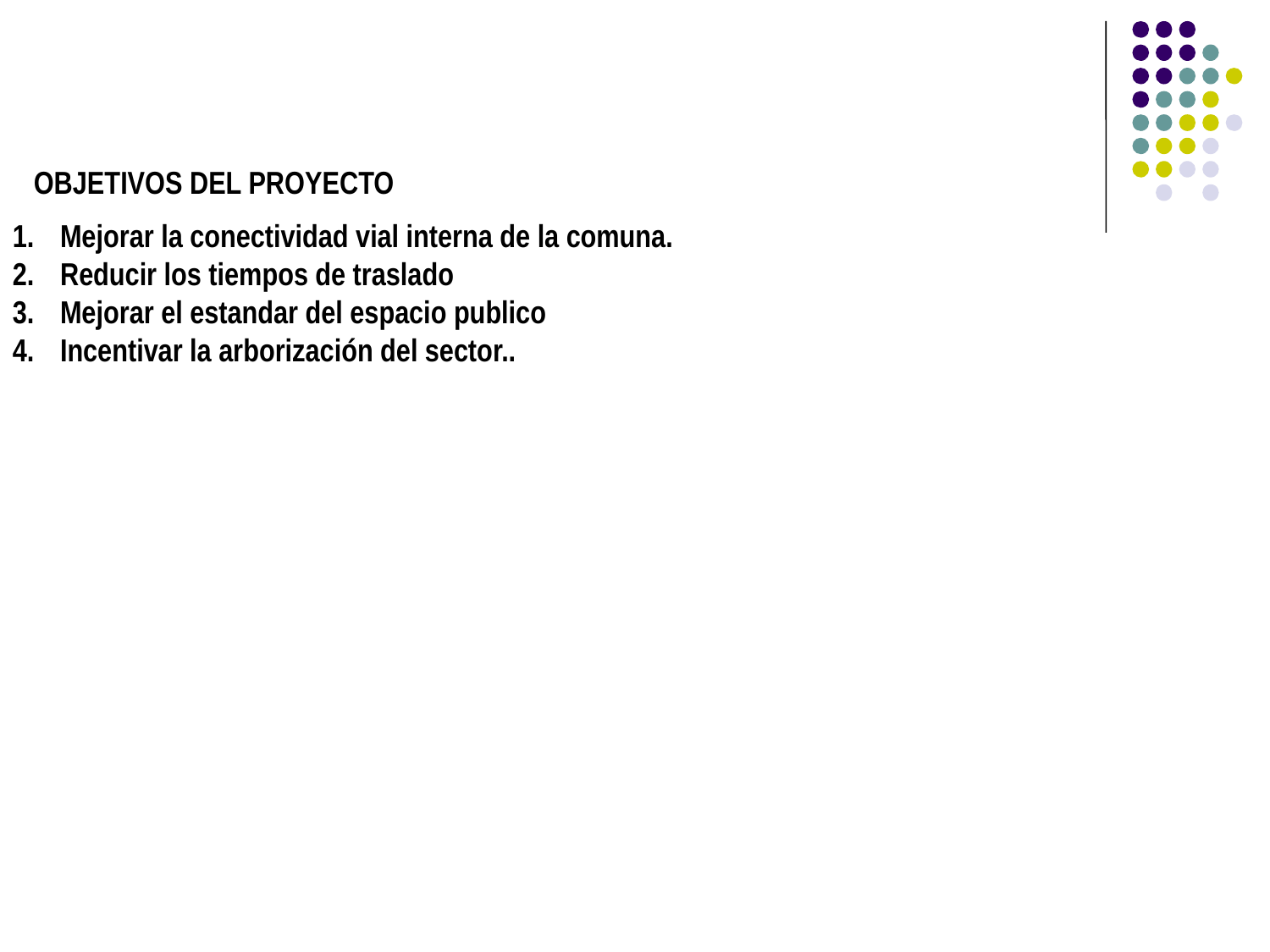

OBJETIVOS DEL PROYECTO
Mejorar la conectividad vial interna de la comuna.
Reducir los tiempos de traslado
Mejorar el estandar del espacio publico
Incentivar la arborización del sector..